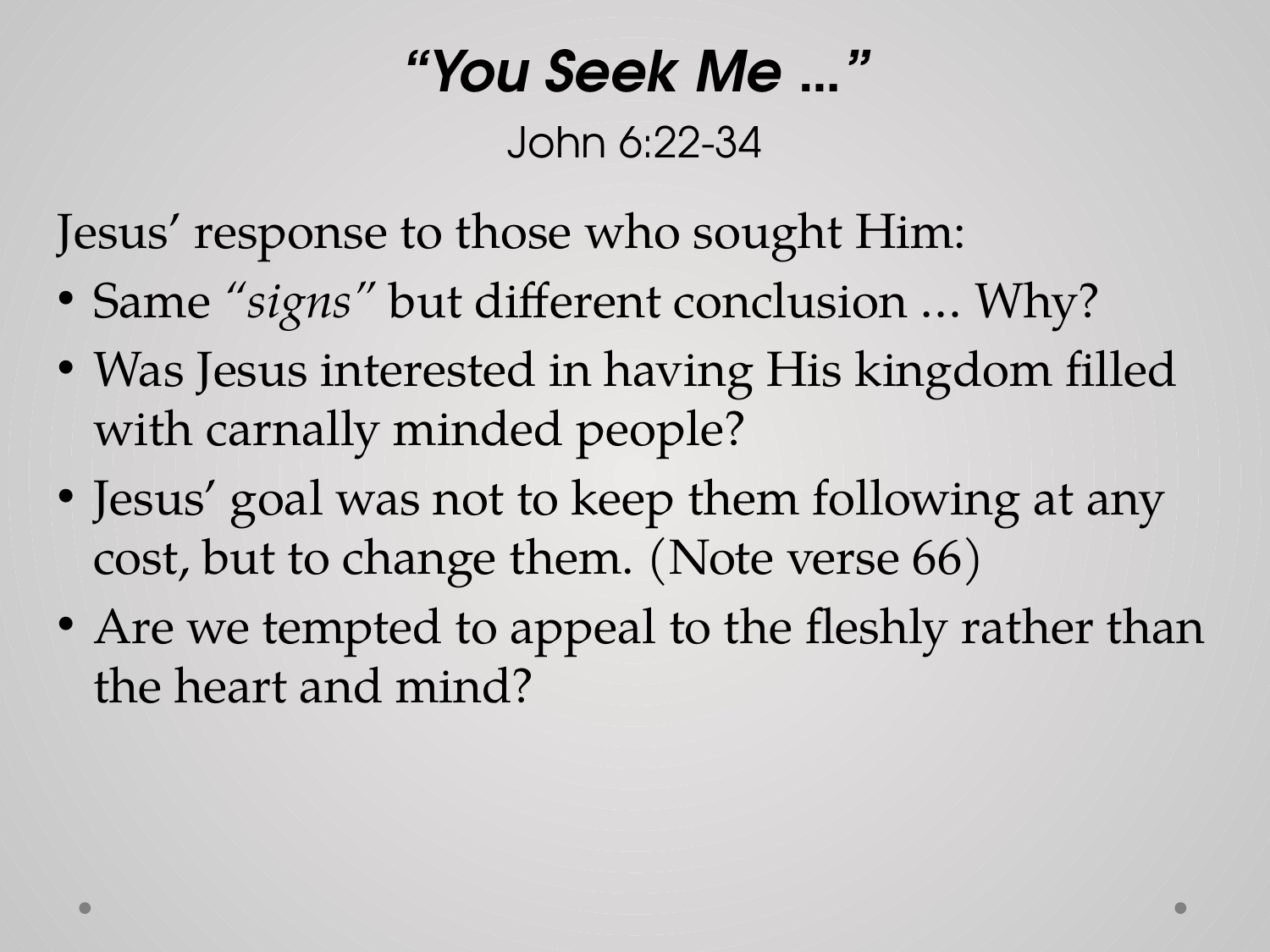

# “You Seek Me …” John 6:22-34
Jesus’ response to those who sought Him:
Same “signs” but different conclusion … Why?
Was Jesus interested in having His kingdom filled with carnally minded people?
Jesus’ goal was not to keep them following at any cost, but to change them. (Note verse 66)
Are we tempted to appeal to the fleshly rather than the heart and mind?